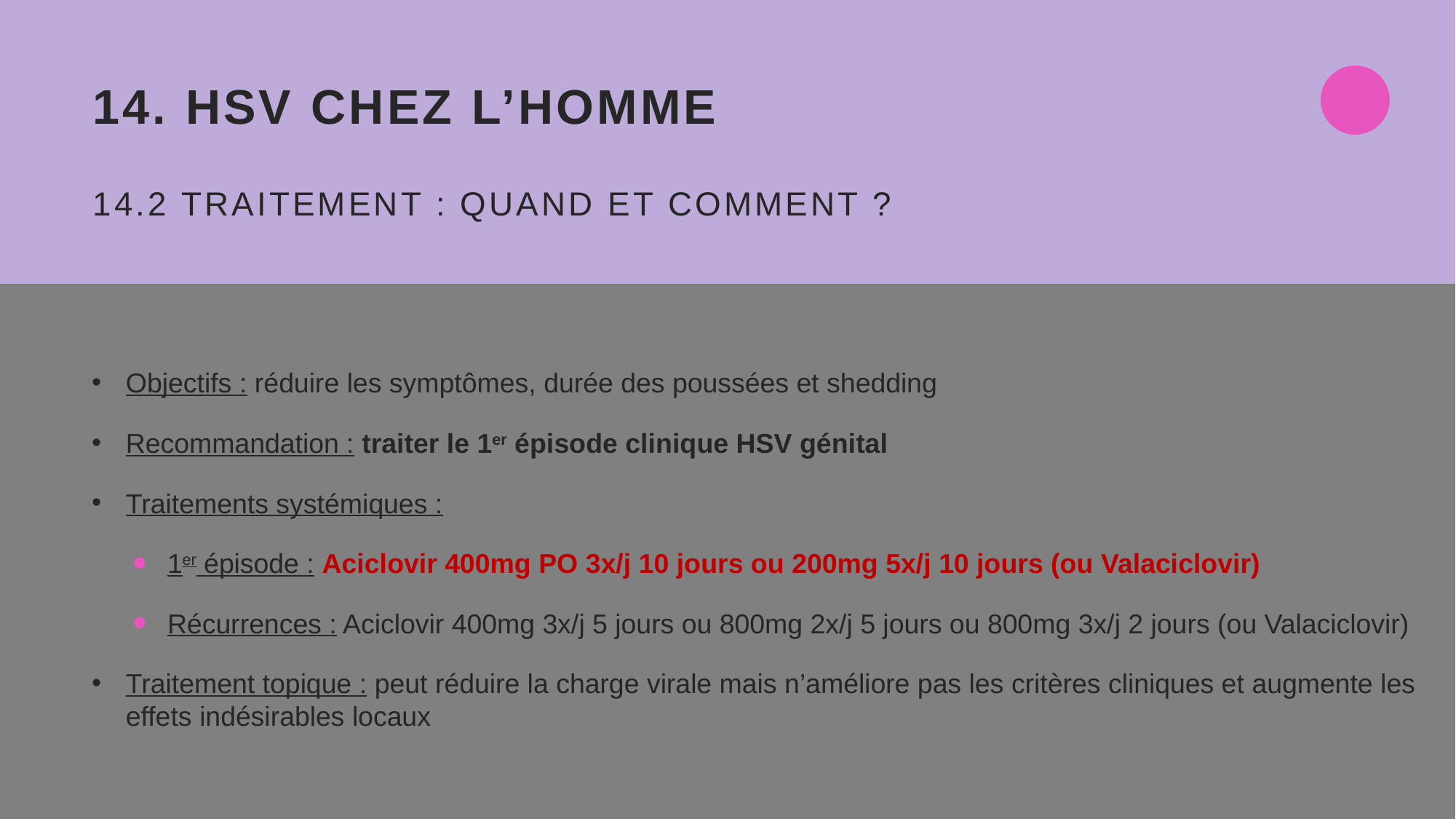

# 14. HSV chez l’homme 14.2 Traitement : quand et comment ?
Objectifs : réduire les symptômes, durée des poussées et shedding
Recommandation : traiter le 1er épisode clinique HSV génital
Traitements systémiques :
1er épisode : Aciclovir 400mg PO 3x/j 10 jours ou 200mg 5x/j 10 jours (ou Valaciclovir)
Récurrences : Aciclovir 400mg 3x/j 5 jours ou 800mg 2x/j 5 jours ou 800mg 3x/j 2 jours (ou Valaciclovir)
Traitement topique : peut réduire la charge virale mais n’améliore pas les critères cliniques et augmente les effets indésirables locaux